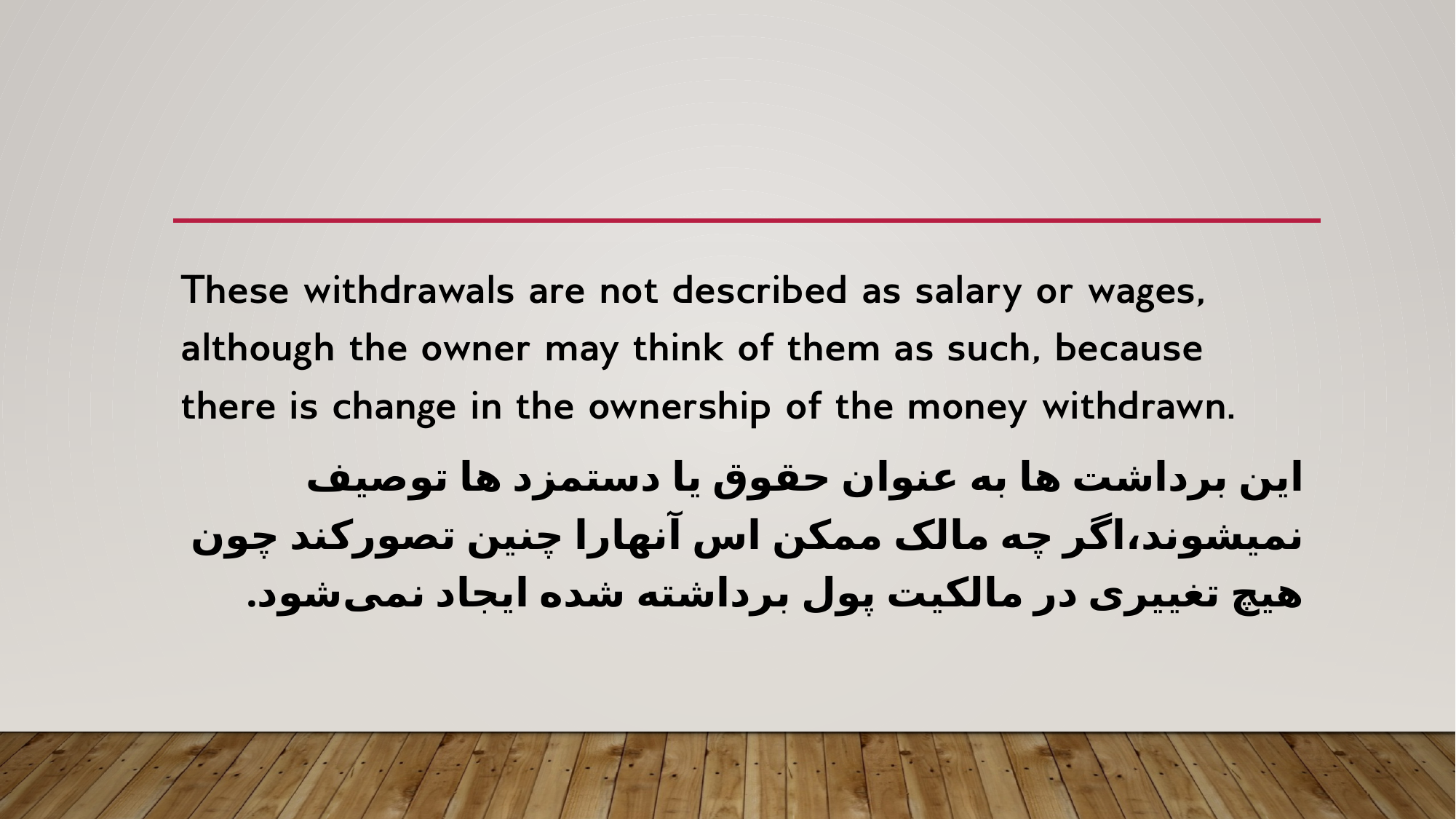

These withdrawals are not described as salary or wages, although the owner may think of them as such, because there is change in the ownership of the money withdrawn.
این برداشت ها به عنوان حقوق یا دستمزد ها توصیف نمیشوند،اگر چه مالک ممکن اس آنهارا چنین تصورکند چون هیچ تغییری در مالکیت پول برداشته شده ایجاد نمی‌شود.